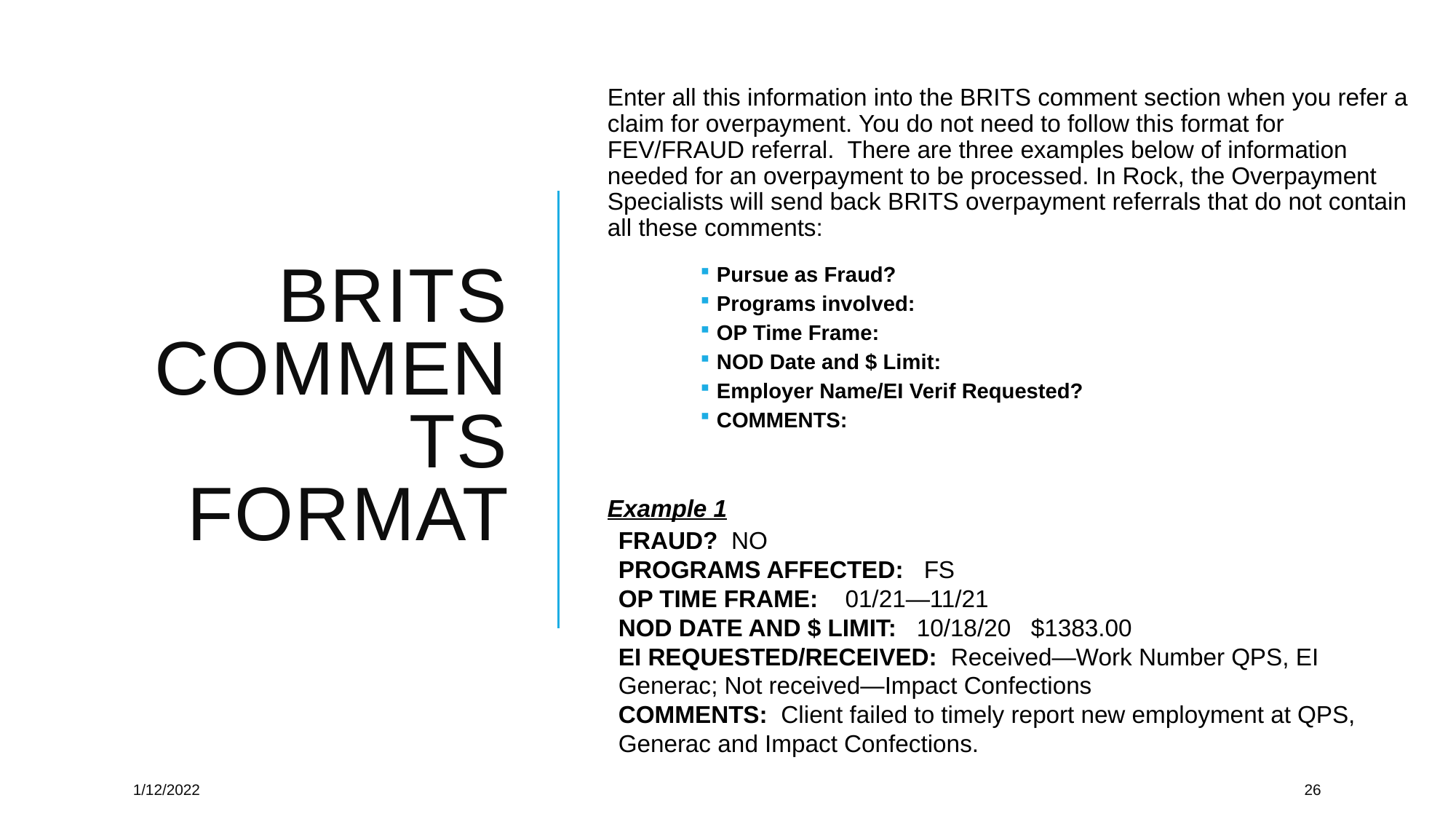

Enter all this information into the BRITS comment section when you refer a claim for overpayment. You do not need to follow this format for FEV/FRAUD referral.  There are three examples below of information needed for an overpayment to be processed. In Rock, the Overpayment Specialists will send back BRITS overpayment referrals that do not contain all these comments:

Pursue as Fraud?
Programs involved:
OP Time Frame:
NOD Date and $ Limit:
Employer Name/EI Verif Requested?
COMMENTS:

Example 1
FRAUD?  NO
PROGRAMS AFFECTED:   FS
OP TIME FRAME:    01/21—11/21
NOD DATE AND $ LIMIT:   10/18/20   $1383.00
EI REQUESTED/RECEIVED:  Received—Work Number QPS, EI Generac; Not received—Impact Confections
COMMENTS:  Client failed to timely report new employment at QPS, Generac and Impact Confections.
# BRITS comments format
1/12/2022
26